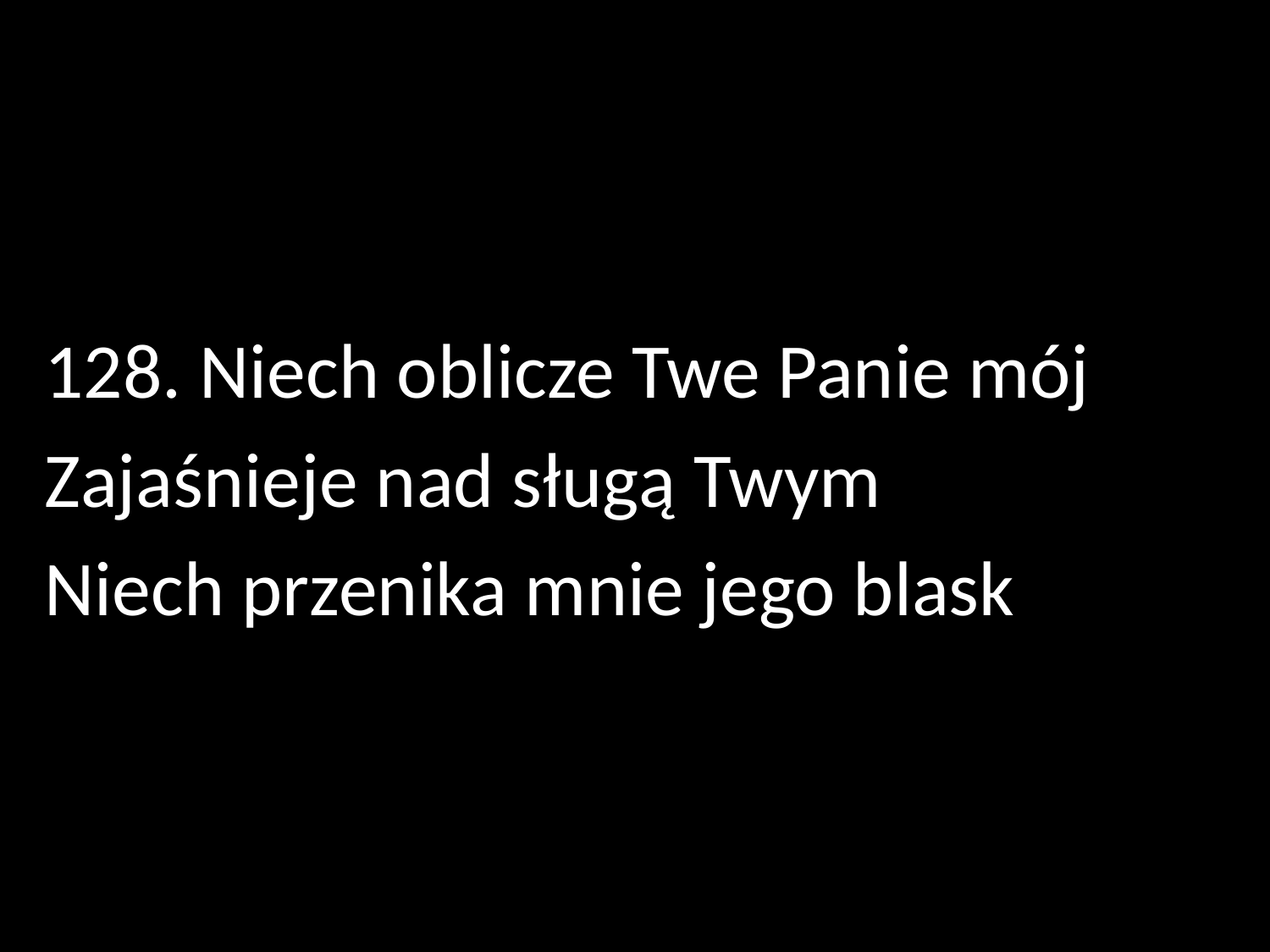

128. Niech oblicze Twe Panie mój
Zajaśnieje nad sługą Twym
Niech przenika mnie jego blask